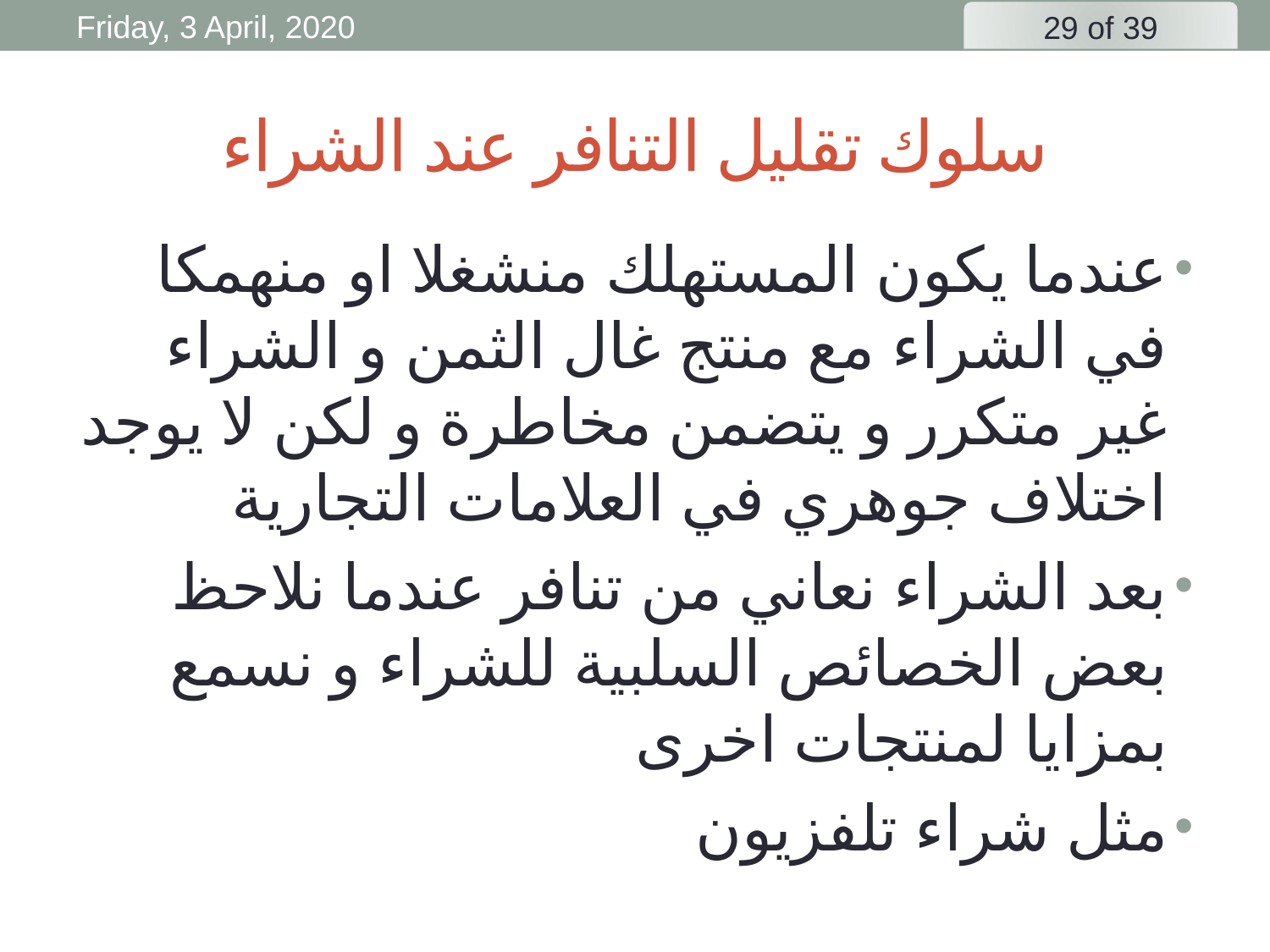

Friday, 3 April, 2020
# سلوك تقليل التنافر عند الشراء
عندما يكون المستهلك منشغلا او منهمكا في الشراء مع منتج غال الثمن و الشراء غير متكرر و يتضمن مخاطرة و لكن لا يوجد اختلاف جوهري في العلامات التجارية
بعد الشراء نعاني من تنافر عندما نلاحظ بعض الخصائص السلبية للشراء و نسمع بمزايا لمنتجات اخرى
مثل شراء تلفزيون